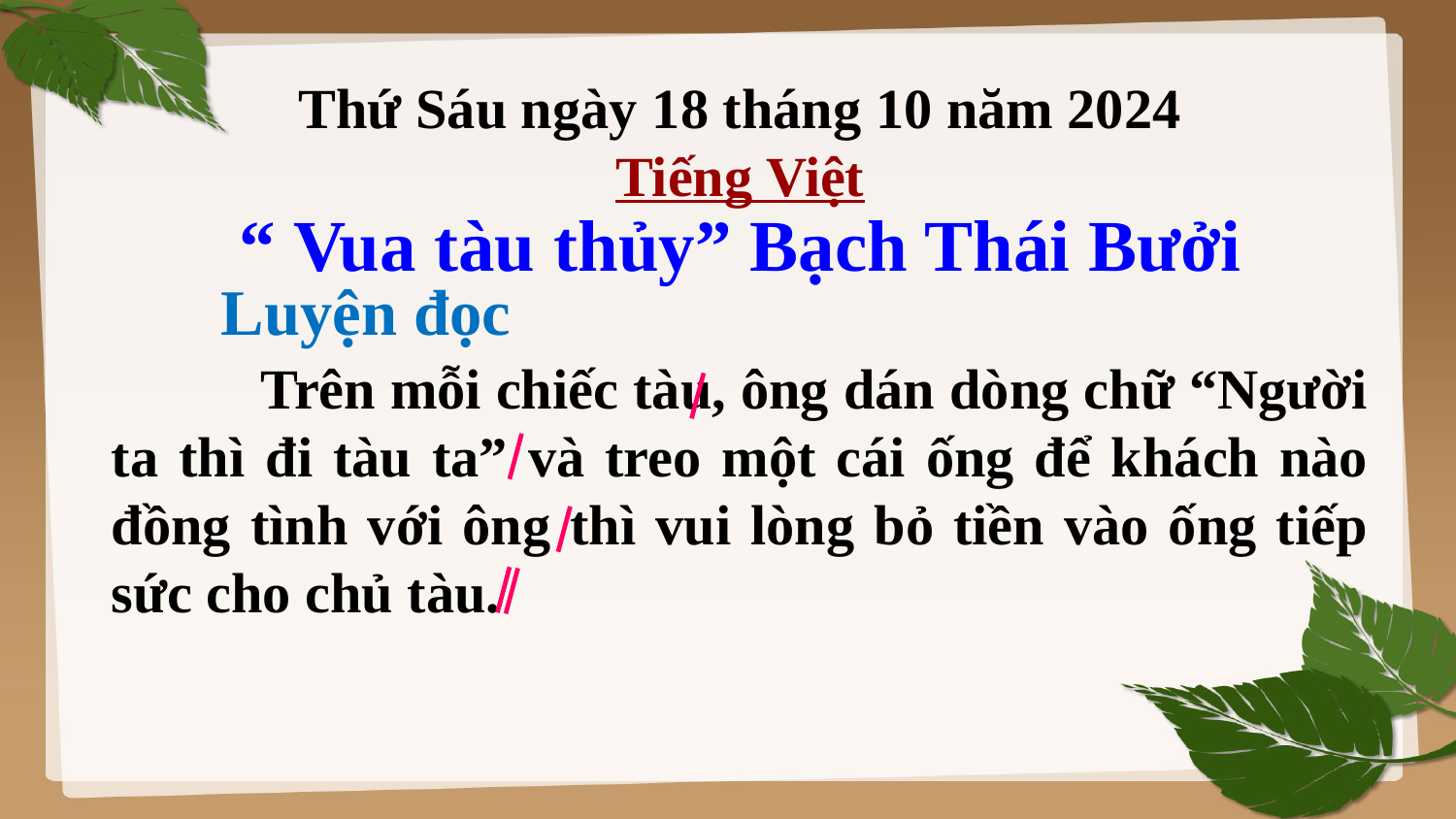

Thứ Sáu ngày 18 tháng 10 năm 2024
Tiếng Việt
 “ Vua tàu thủy” Bạch Thái Bưởi
      Luyện đọc
      	Trên mỗi chiếc tàu, ông dán dòng chữ “Người ta thì đi tàu ta” và treo một cái ống để khách nào đồng tình với ông thì vui lòng bỏ tiền vào ống tiếp sức cho chủ tàu.